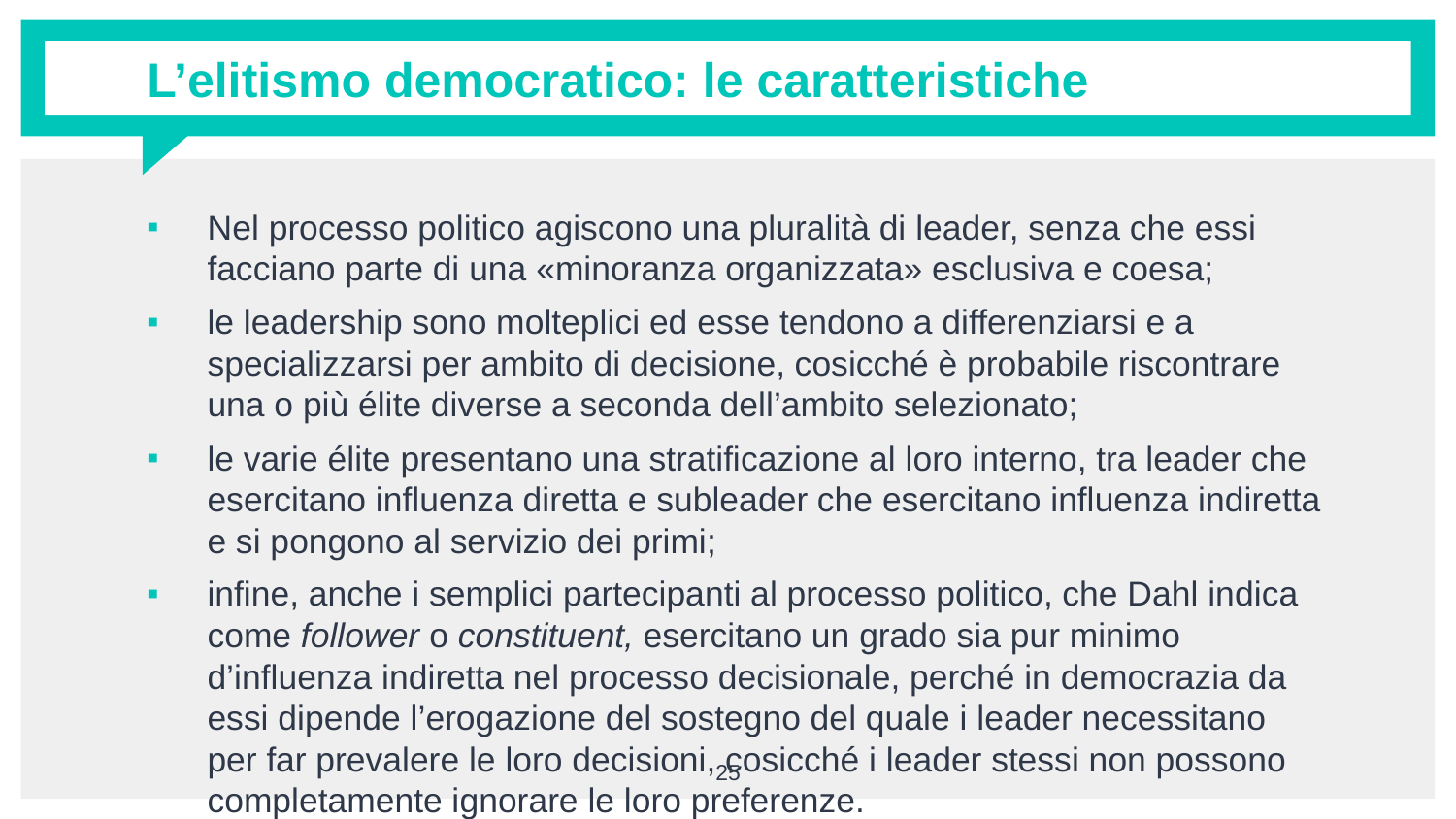

# L’elitismo democratico: le caratteristiche
Nel processo politico agiscono una pluralità di leader, senza che essi facciano parte di una «minoranza organizzata» esclusiva e coesa;
le leadership sono molteplici ed esse tendono a differenziarsi e a specializzarsi per ambito di decisione, cosicché è probabile riscontrare una o più élite diverse a seconda dell’ambito selezionato;
le varie élite presentano una stratificazione al loro interno, tra leader che esercitano influenza diretta e subleader che esercitano influenza indiretta e si pongono al servizio dei primi;
infine, anche i semplici partecipanti al processo politico, che Dahl indica come follower o constituent, esercitano un grado sia pur minimo d’influenza indiretta nel processo decisionale, perché in democrazia da essi dipende l’erogazione del sostegno del quale i leader necessitano per far prevalere le loro decisioni, cosicché i leader stessi non possono completamente ignorare le loro preferenze.

25